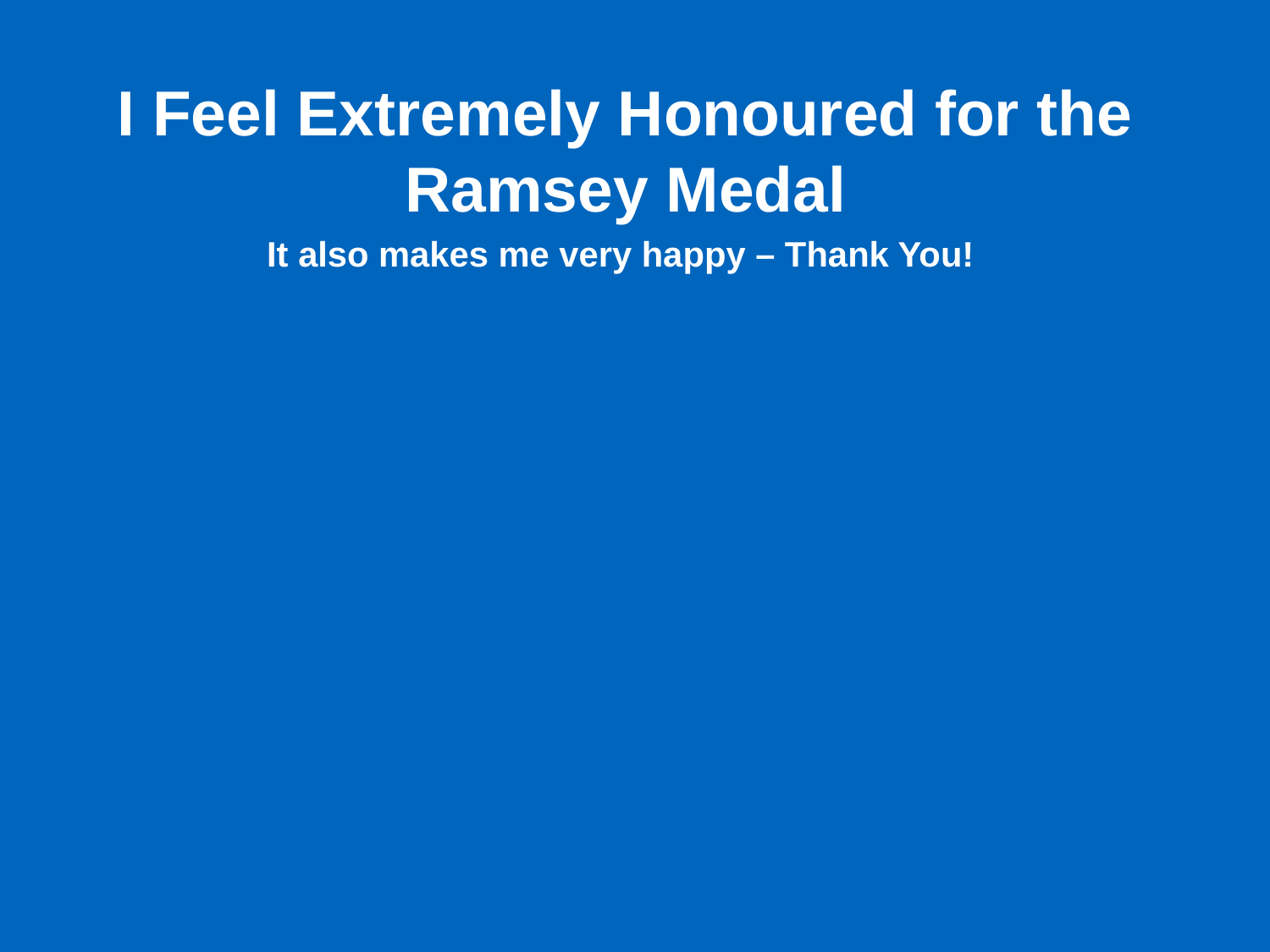

I Feel Extremely Honoured for the Ramsey Medal
It also makes me very happy – Thank You!